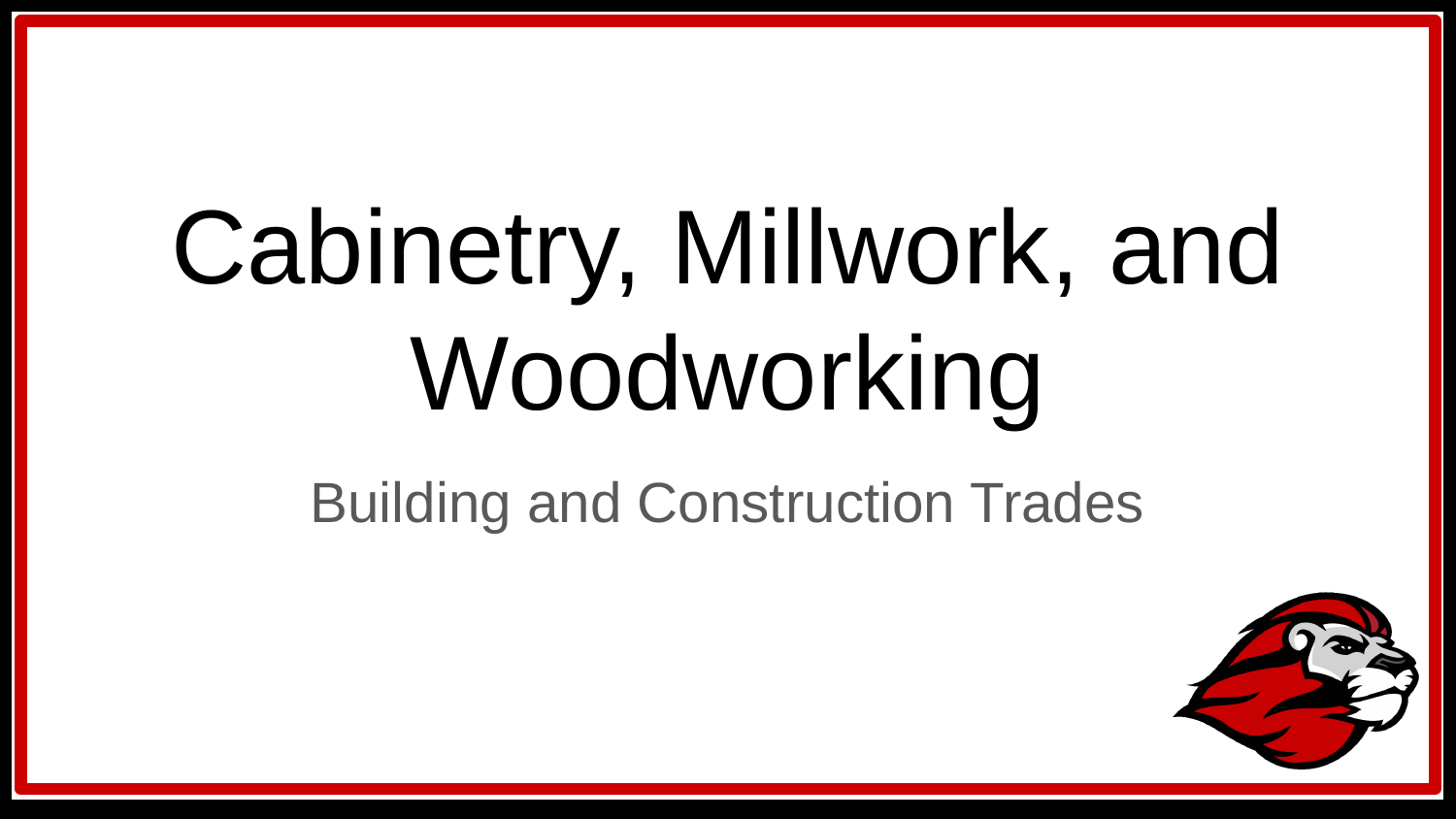

# Cabinetry, Millwork, and Woodworking
Building and Construction Trades